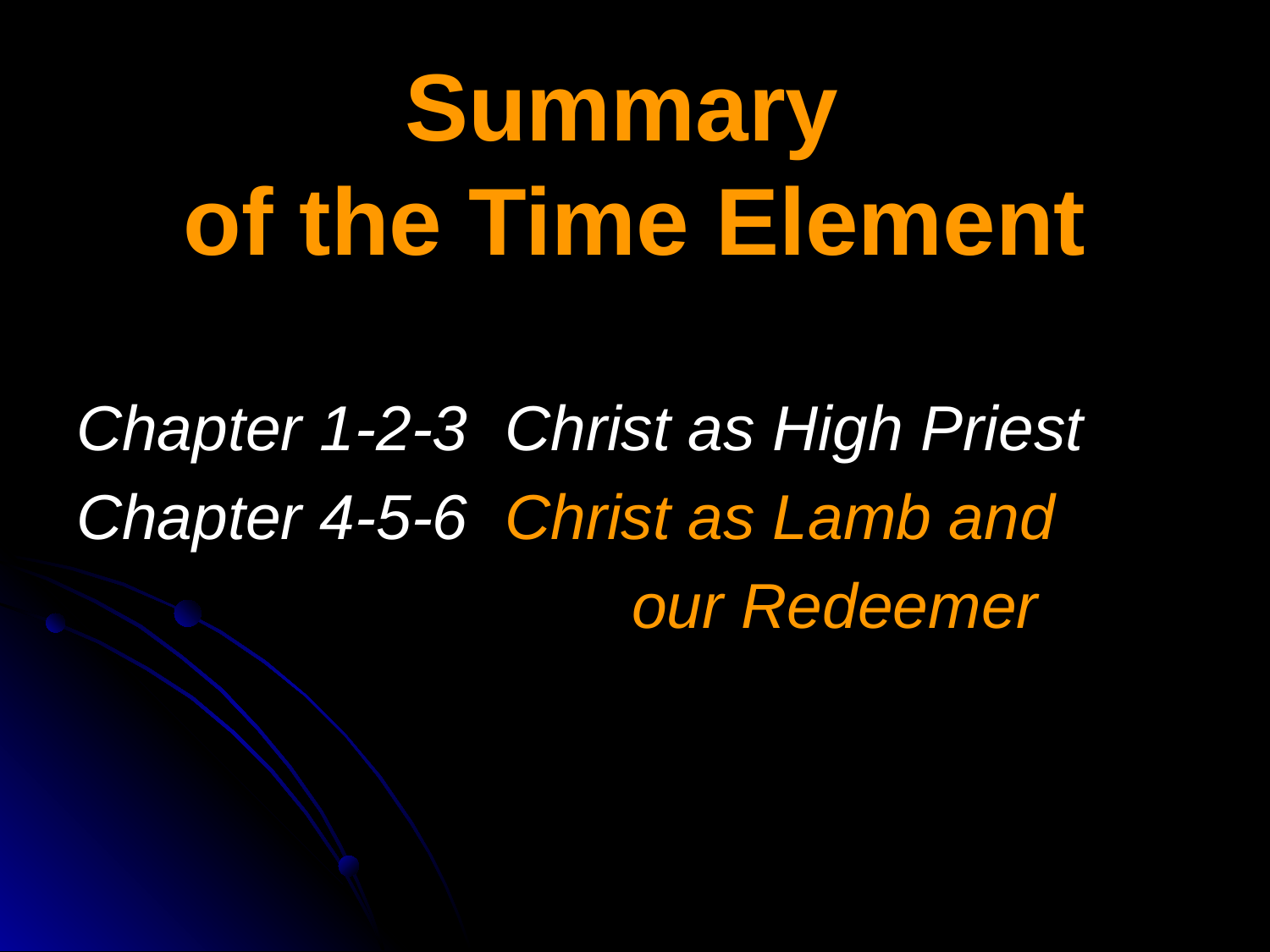

# Summary of the Time Element
Chapter 1-2-3  	Christ as High Priest
Chapter 4-5-6  	Christ as Lamb and
                         	our Redeemer